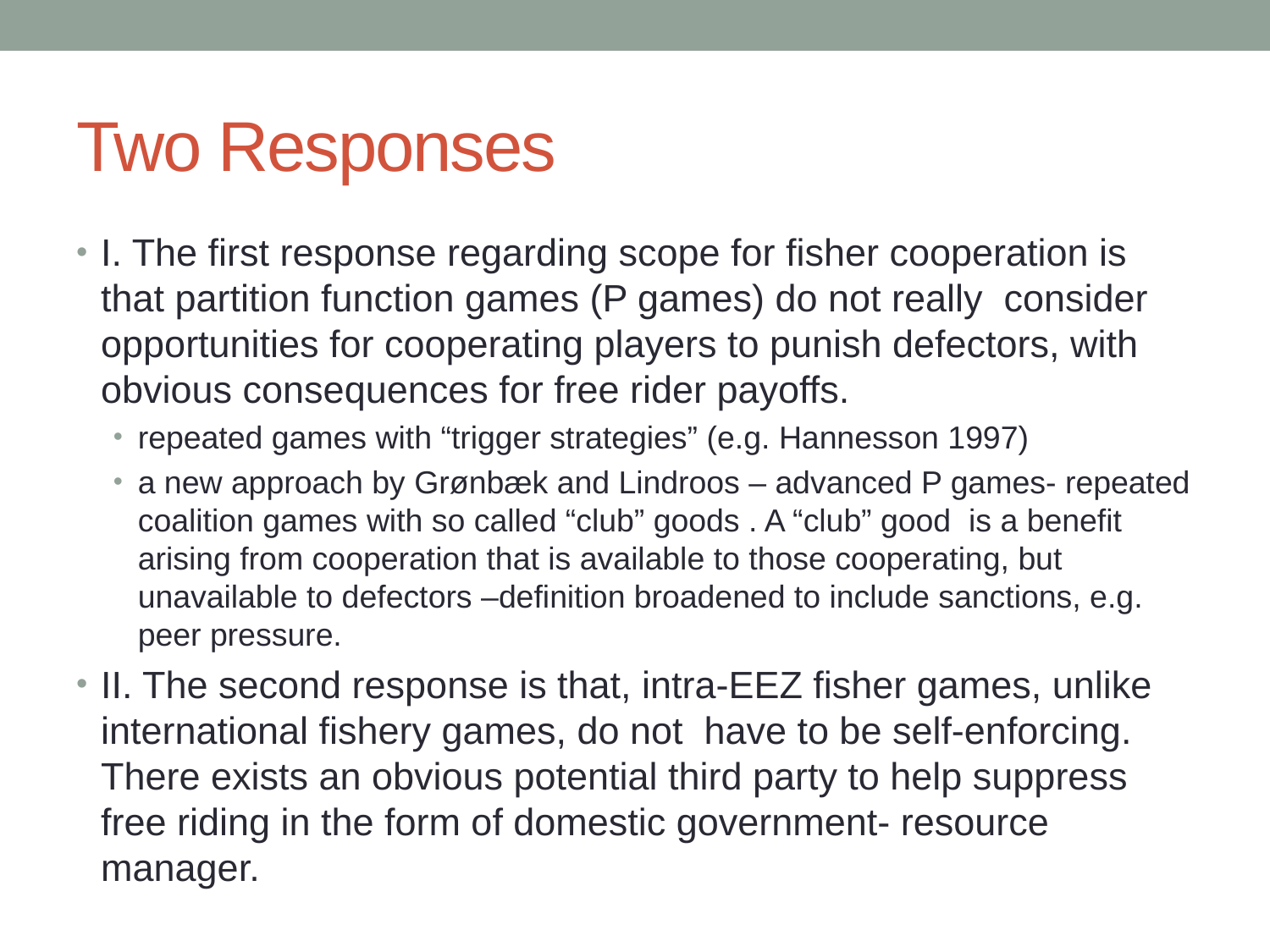

# Two Responses
I. The first response regarding scope for fisher cooperation is that partition function games (P games) do not really  consider opportunities for cooperating players to punish defectors, with obvious consequences for free rider payoffs.
repeated games with “trigger strategies” (e.g. Hannesson 1997)
a new approach by Grønbæk and Lindroos – advanced P games- repeated coalition games with so called “club” goods . A “club” good  is a benefit arising from cooperation that is available to those cooperating, but unavailable to defectors –definition broadened to include sanctions, e.g. peer pressure.
II. The second response is that, intra-EEZ fisher games, unlike international fishery games, do not  have to be self-enforcing. There exists an obvious potential third party to help suppress free riding in the form of domestic government- resource  manager.